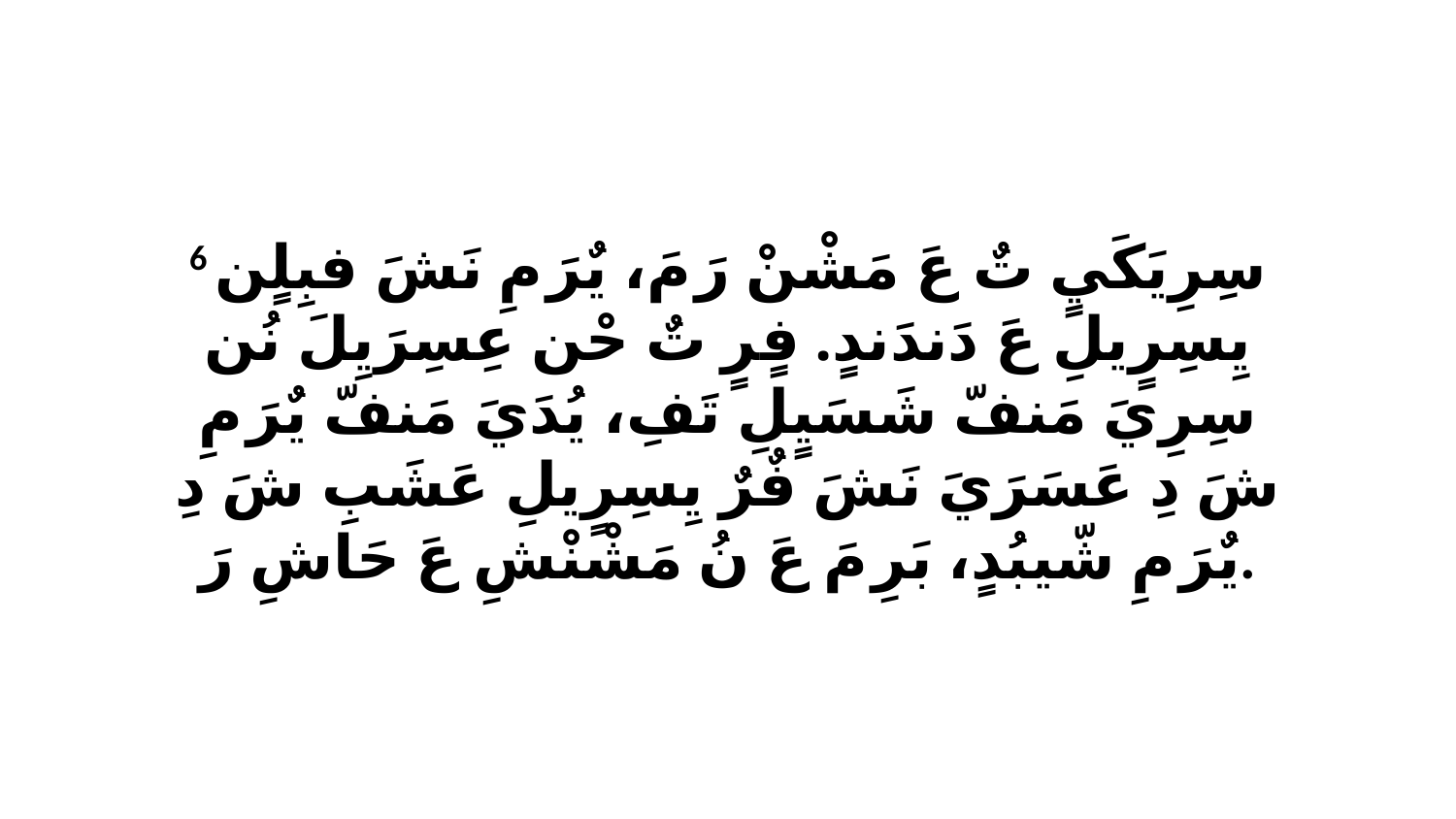

6 سِرِيَكَيٍ تٌ عَ مَشْنْ رَ مَ، يٌرَ مِ نَشَ فبِلٍن يِسِرٍيلِ عَ دَندَندٍ. فٍرٍ تٌ حْن عِسِرَيِلَ نُن سِرِيَ مَنفّ شَسَيٍلِ تَفِ، يُدَيَ مَنفّ يٌرَ مِ شَ دِ عَسَرَيَ نَشَ فٌرٌ يِسِرٍيلِ عَشَبِ شَ دِ يٌرَ مِ شّيبُدٍ، بَرِ مَ عَ نُ مَشْنْشِ عَ حَاشِ رَ.